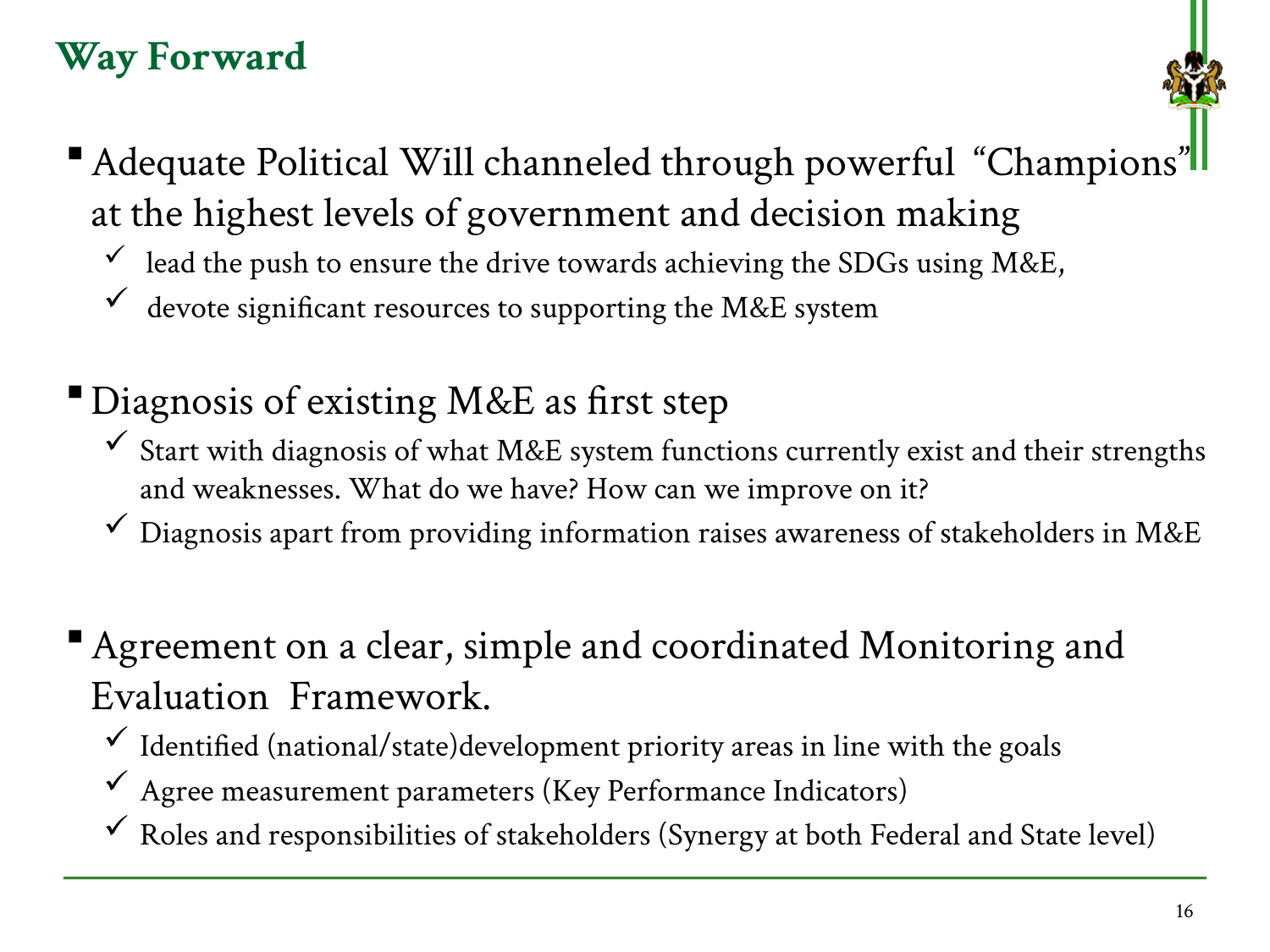

# Way Forward
Adequate Political Will channeled through powerful  “Champions” at the highest levels of government and decision making
 lead the push to ensure the drive towards achieving the SDGs using M&E,
 devote significant resources to supporting the M&E system

Diagnosis of existing M&E as first step
Start with diagnosis of what M&E system functions currently exist and their strengths and weaknesses. What do we have? How can we improve on it?
Diagnosis apart from providing information raises awareness of stakeholders in M&E

Agreement on a clear, simple and coordinated Monitoring and Evaluation  Framework.
Identified (national/state)development priority areas in line with the goals
Agree measurement parameters (Key Performance Indicators)
Roles and responsibilities of stakeholders (Synergy at both Federal and State level)

16